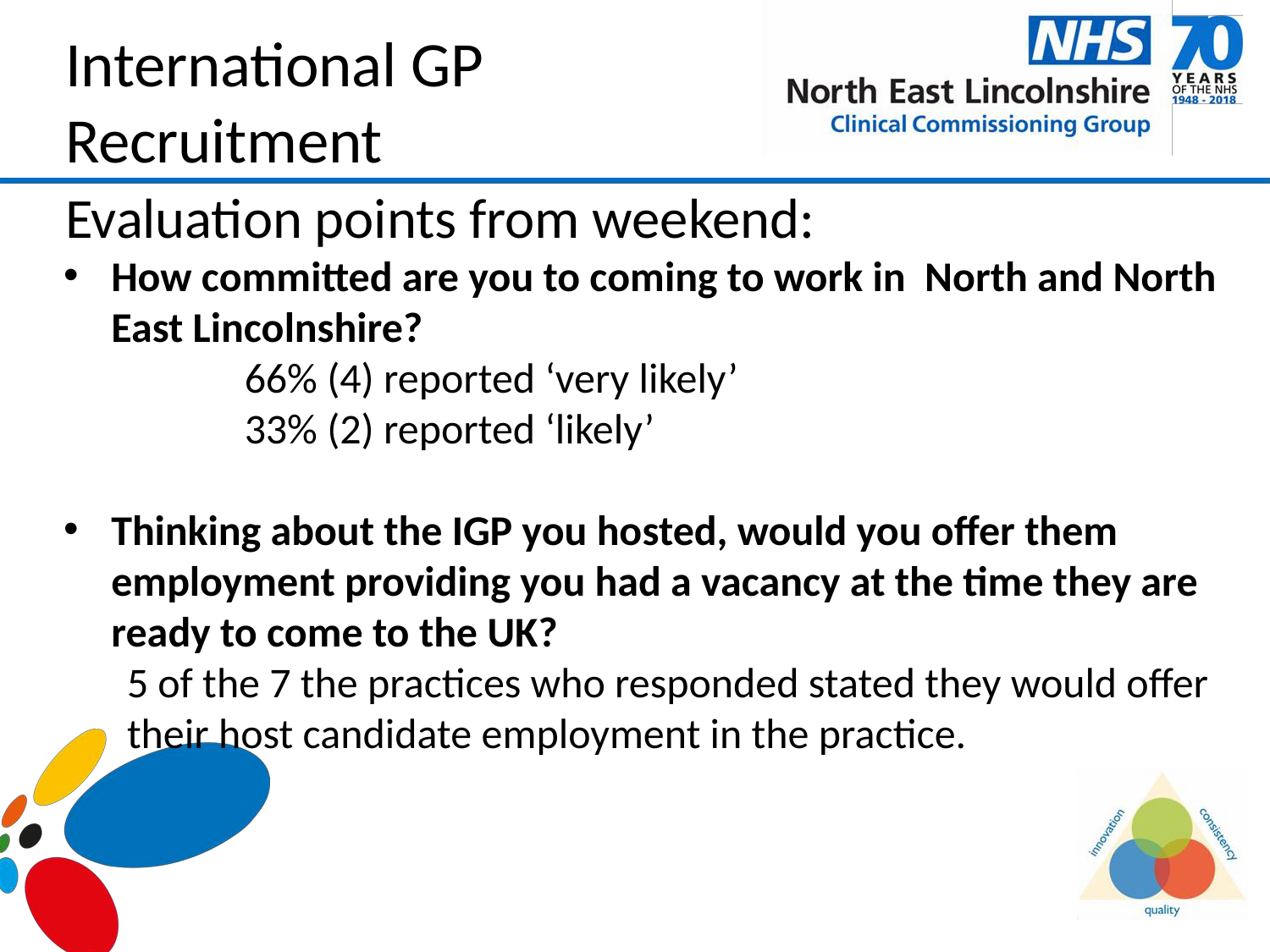

# International GP  Recruitment
Evaluation points from weekend:
How committed are you to coming to work in  North and North East Lincolnshire?
                   66% (4) reported ‘very likely’
                   33% (2) reported ‘likely’

Thinking about the IGP you hosted, would you offer them employment providing you had a vacancy at the time they are ready to come to the UK?
5 of the 7 the practices who responded stated they would offer their host candidate employment in the practice.